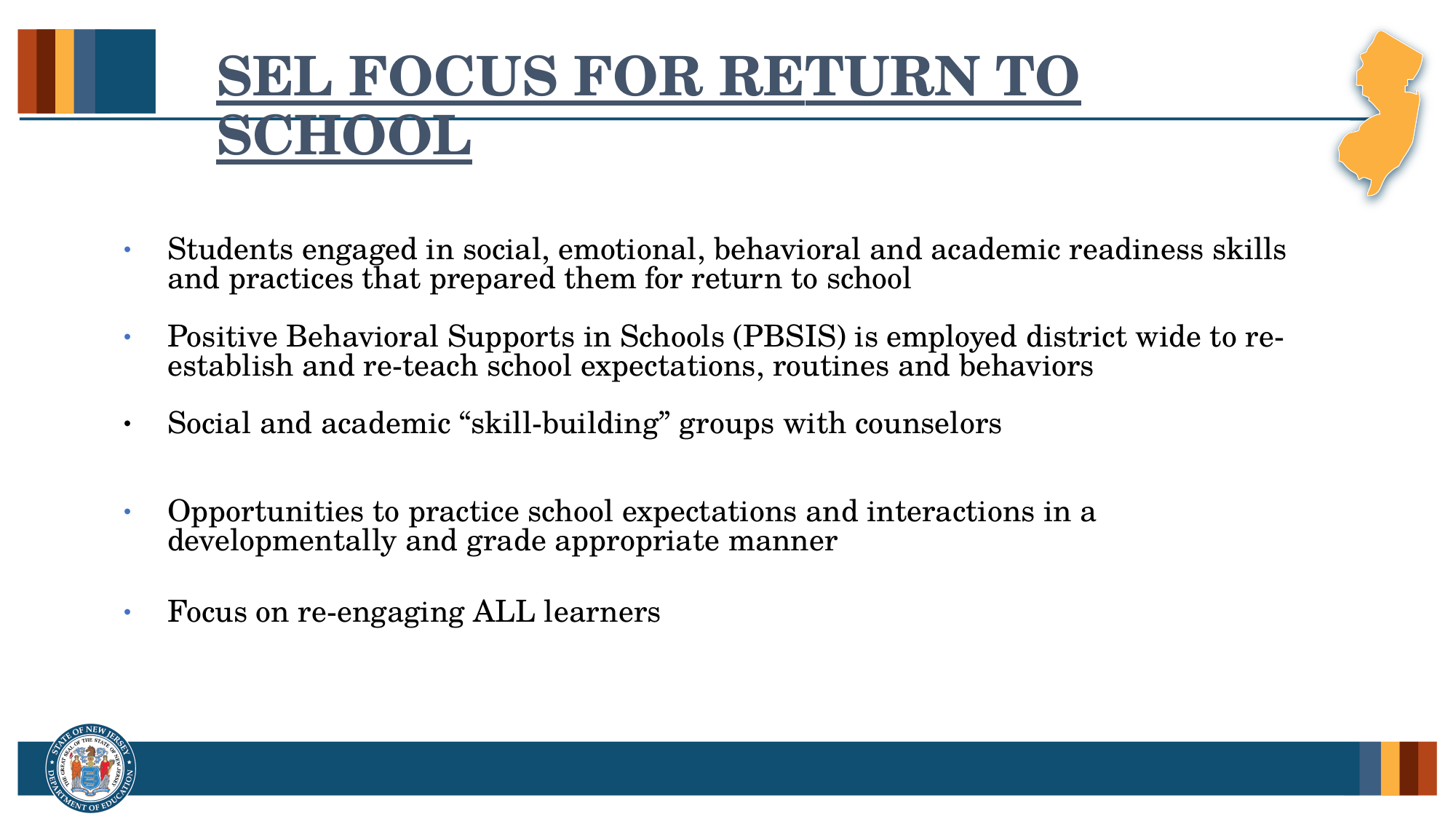

# SEL Focus For Return to School
Students engaged in social, emotional, behavioral and academic readiness skills and practices that prepared them for return to school

Positive Behavioral Supports in Schools (PBSIS) is employed district wide to re-establish and re-teach school expectations, routines and behaviors

Social and academic “skill-building” groups with counselors
Opportunities to practice school expectations and interactions in a developmentally and grade appropriate manner
Focus on re-engaging ALL learners